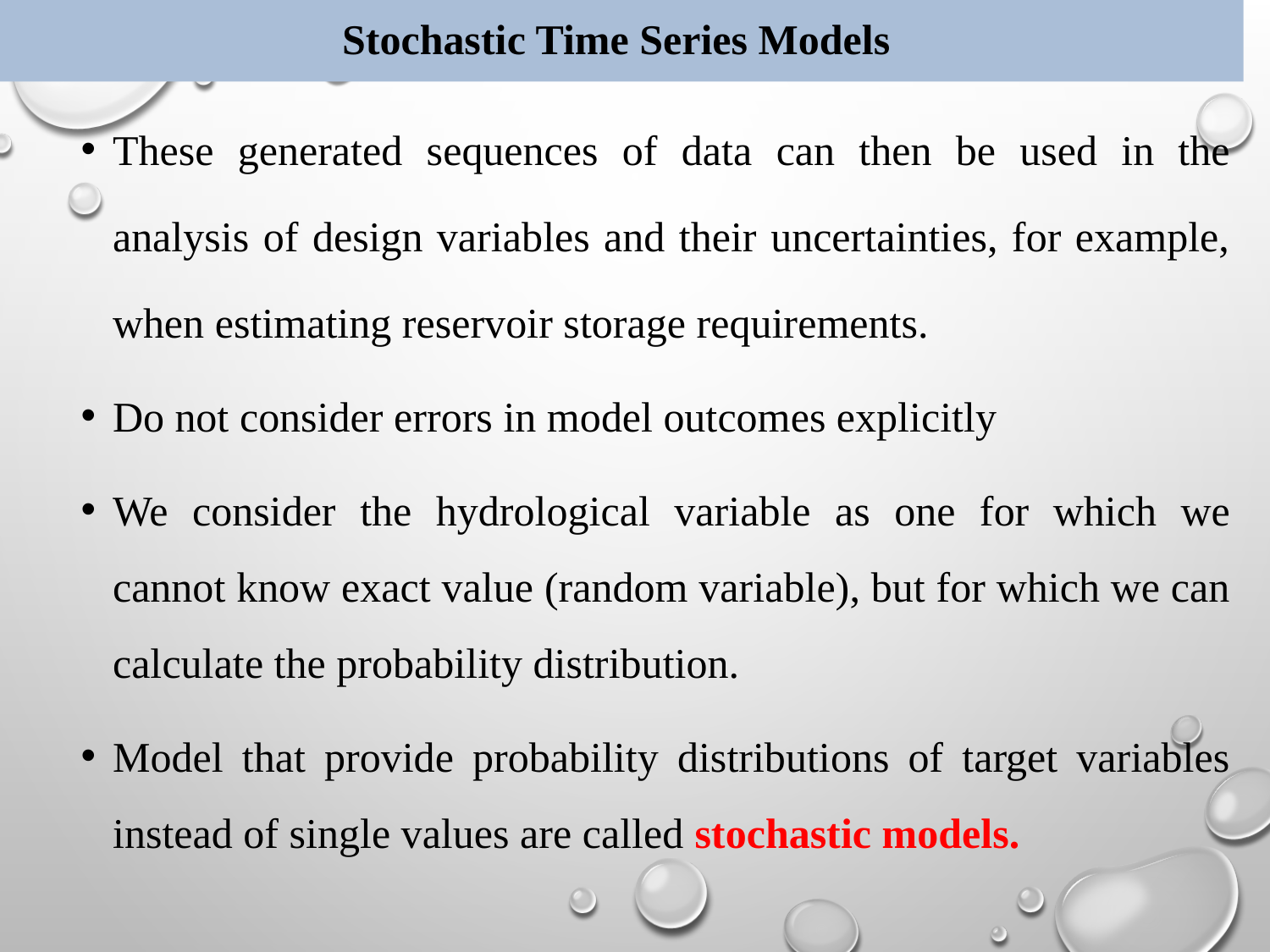

# Stochastic Time Series Models
These generated sequences of data can then be used in the analysis of design variables and their uncertainties, for example, when estimating reservoir storage requirements.
Do not consider errors in model outcomes explicitly
We consider the hydrological variable as one for which we cannot know exact value (random variable), but for which we can calculate the probability distribution.
Model that provide probability distributions of target variables instead of single values are called stochastic models.